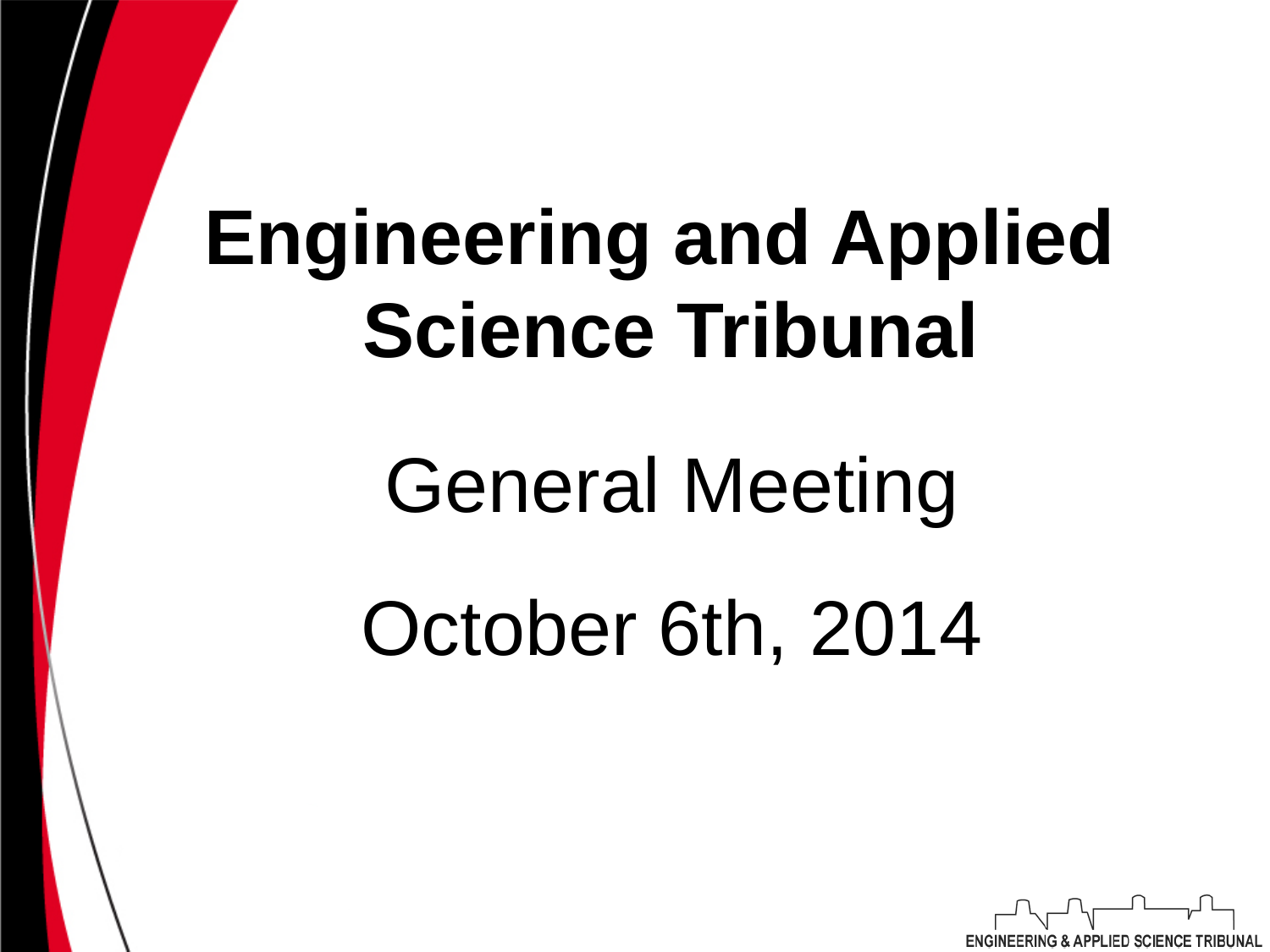

# Engineering and Applied Science Tribunal
General Meeting
October 6th, 2014